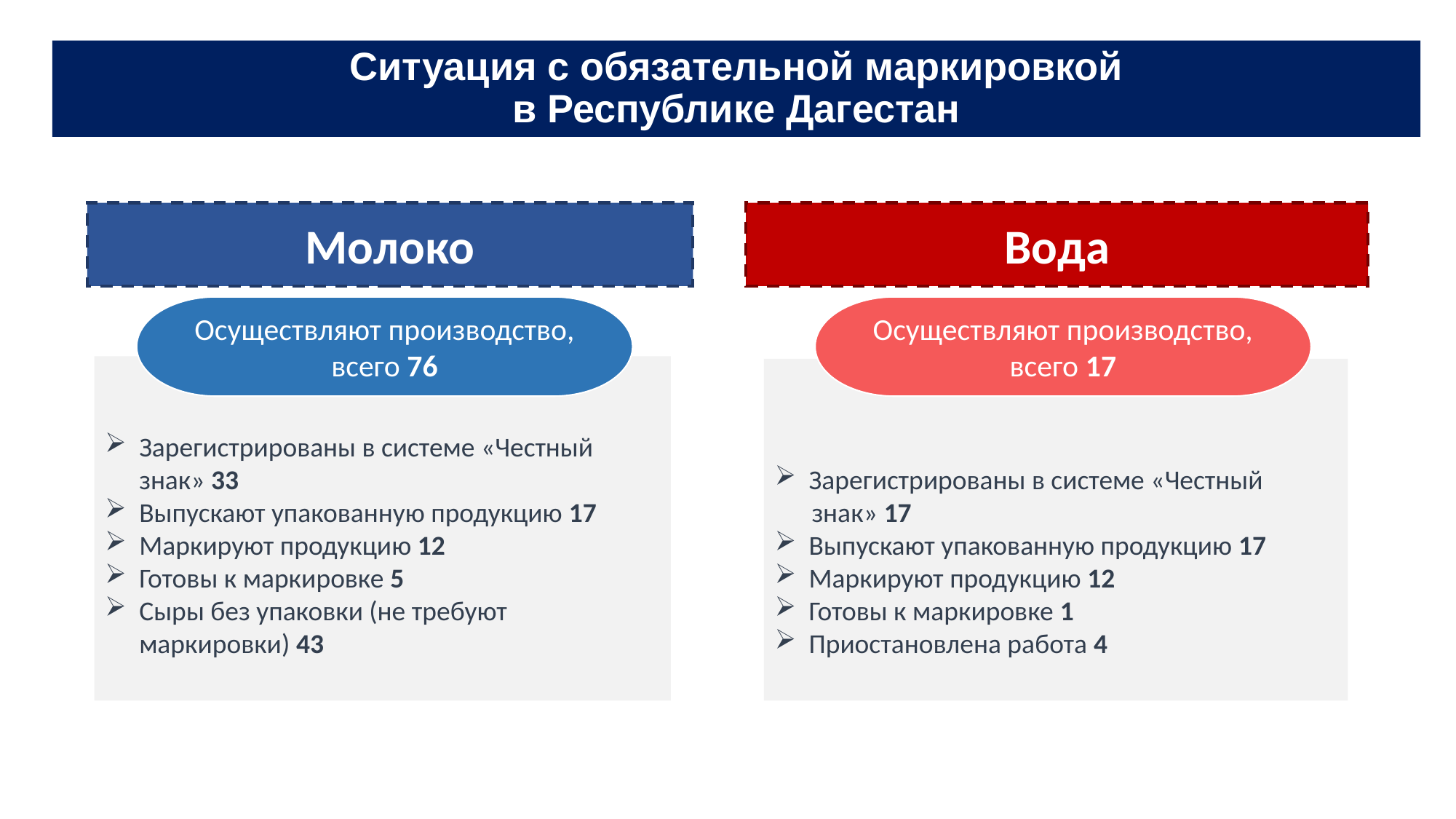

# Ситуация с обязательной маркировкой в Республике Дагестан
Молоко
Вода
Осуществляют производство, всего 17
Зарегистрированы в системе «Честный
      знак» 17
Выпускают упакованную продукцию 17
Маркируют продукцию 12
Готовы к маркировке 1
Приостановлена работа 4

Осуществляют производство, всего 76
Зарегистрированы в системе «Честный знак» 33
Выпускают упакованную продукцию 17
Маркируют продукцию 12
Готовы к маркировке 5
Сыры без упаковки (не требуют маркировки) 43